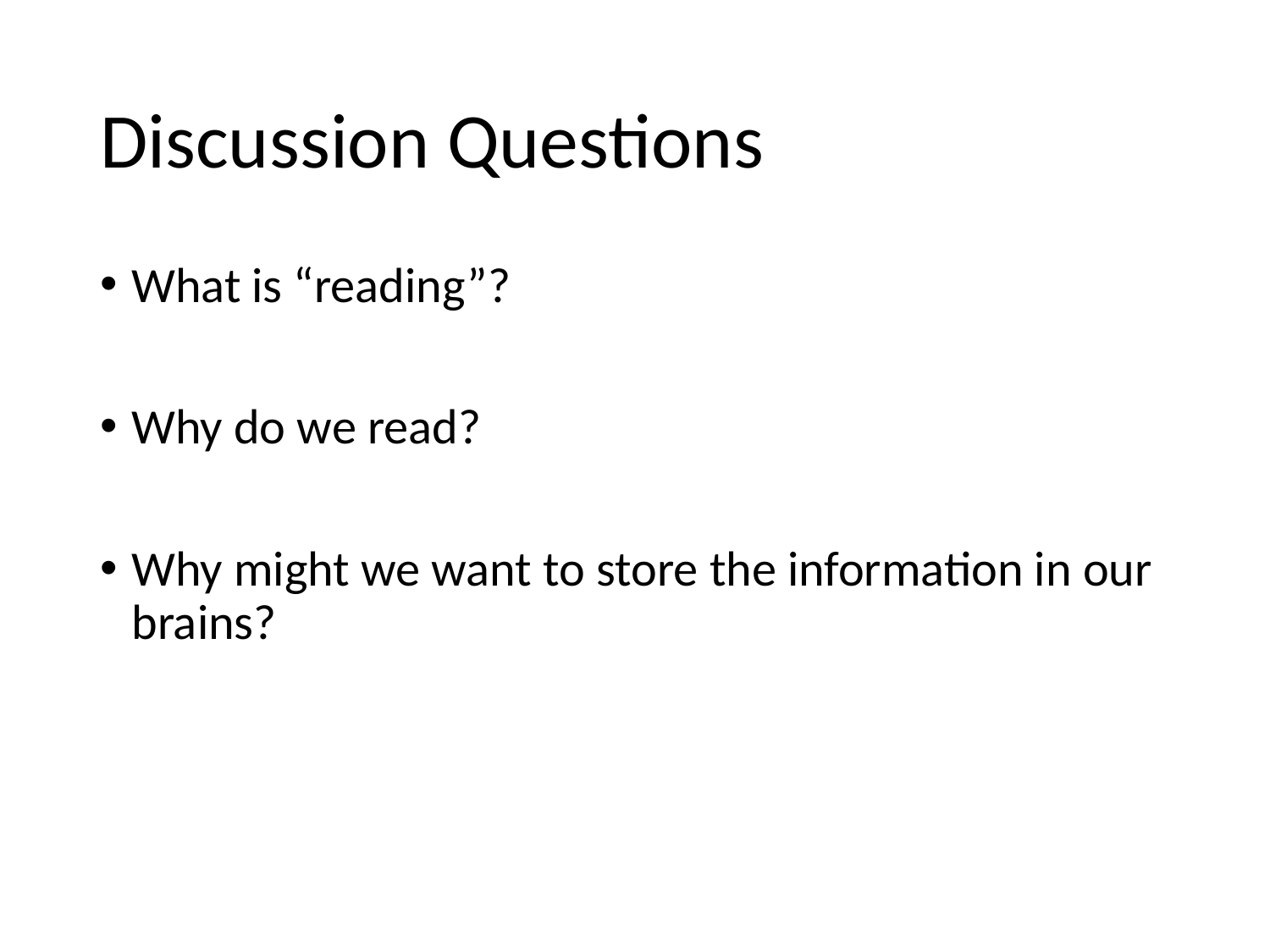

# Discussion Questions
What is “reading”?

Why do we read?

Why might we want to store the information in our brains?